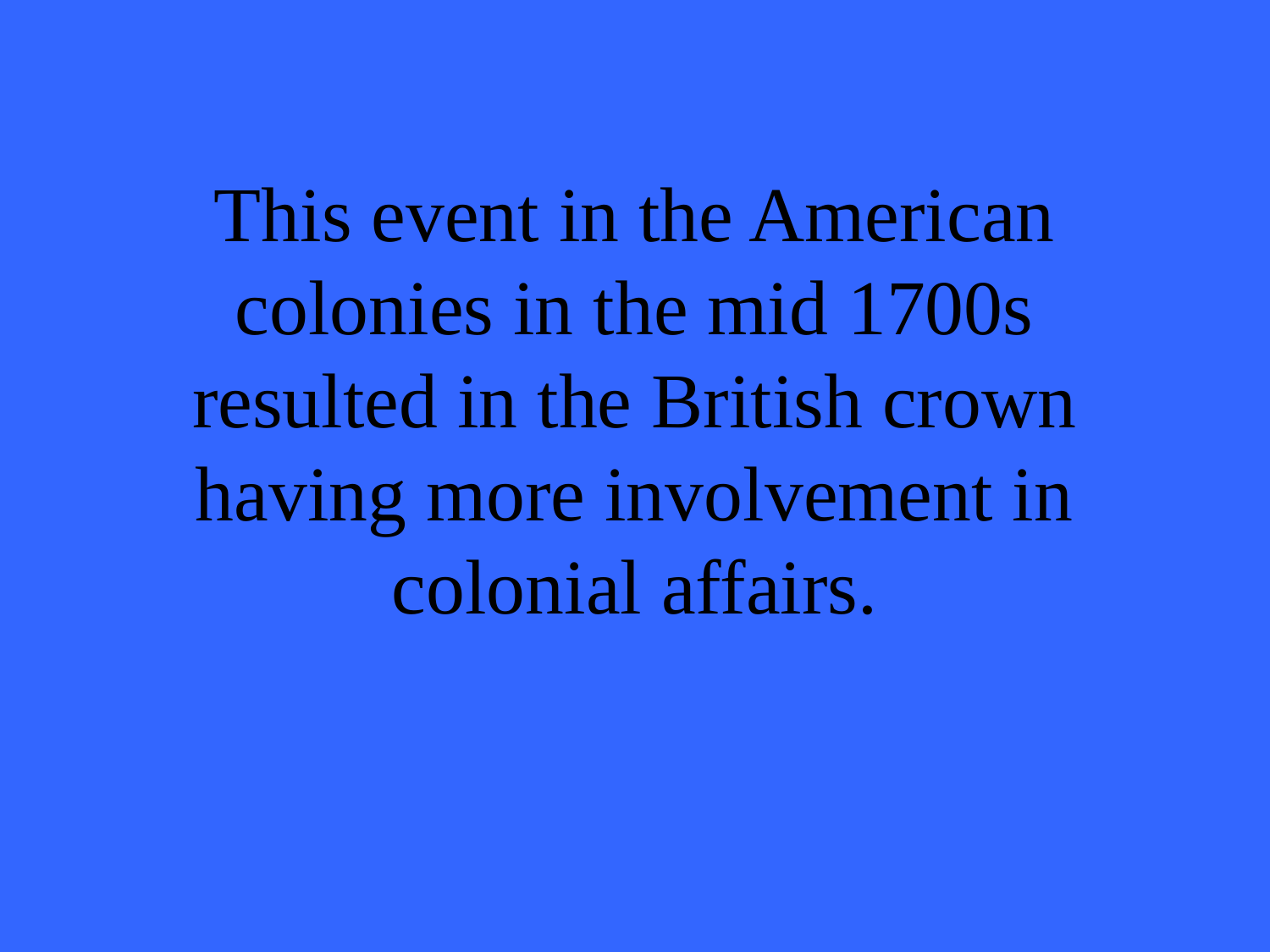

# This event in the American colonies in the mid 1700s resulted in the British crown having more involvement in colonial affairs.